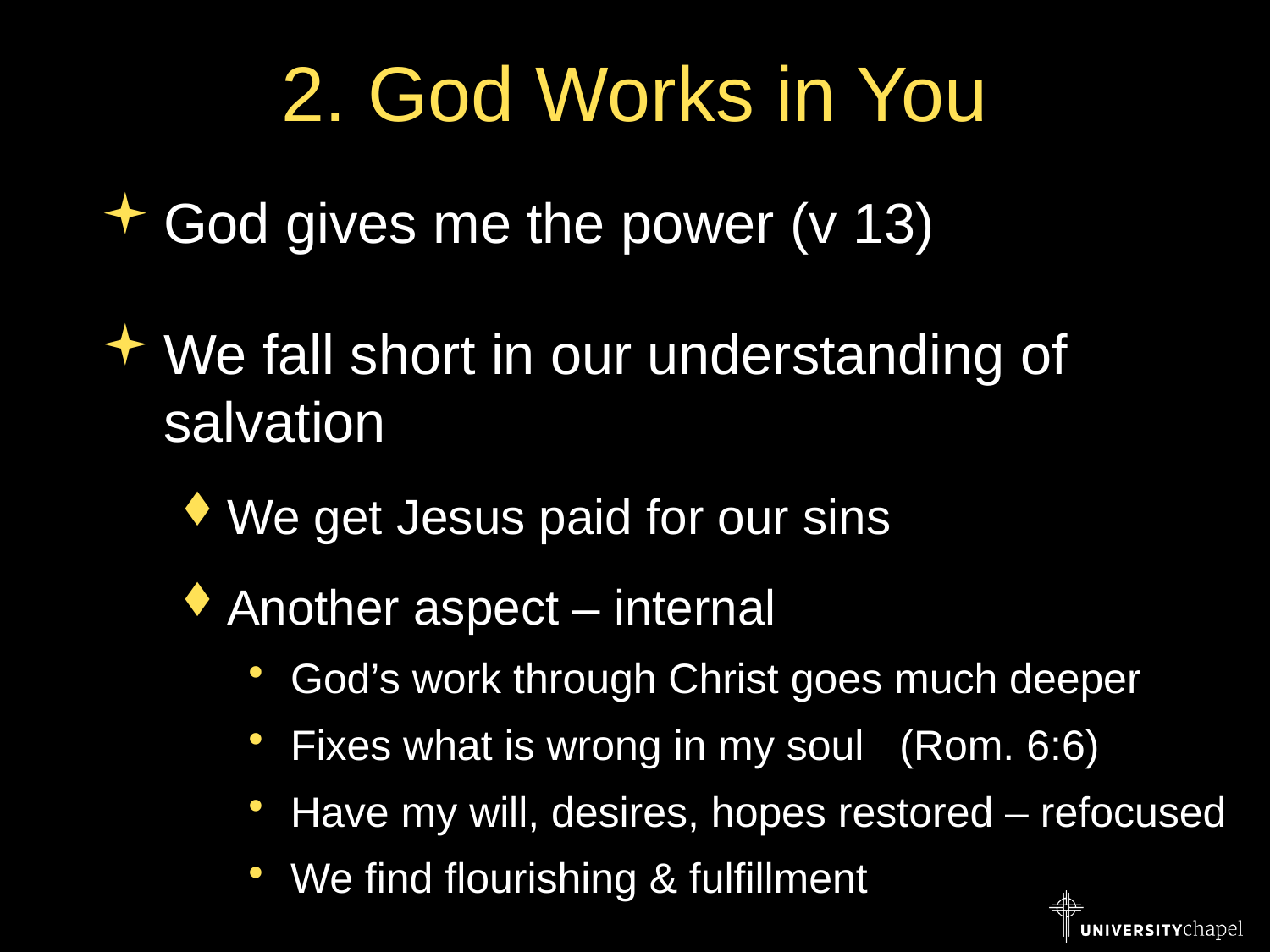

# 2. God Works in You
God gives me the power (v 13)
We fall short in our understanding of salvation
We get Jesus paid for our sins
Another aspect – internal
God’s work through Christ goes much deeper
Fixes what is wrong in my soul   (Rom. 6:6)
Have my will, desires, hopes restored – refocused
We find flourishing & fulfillment